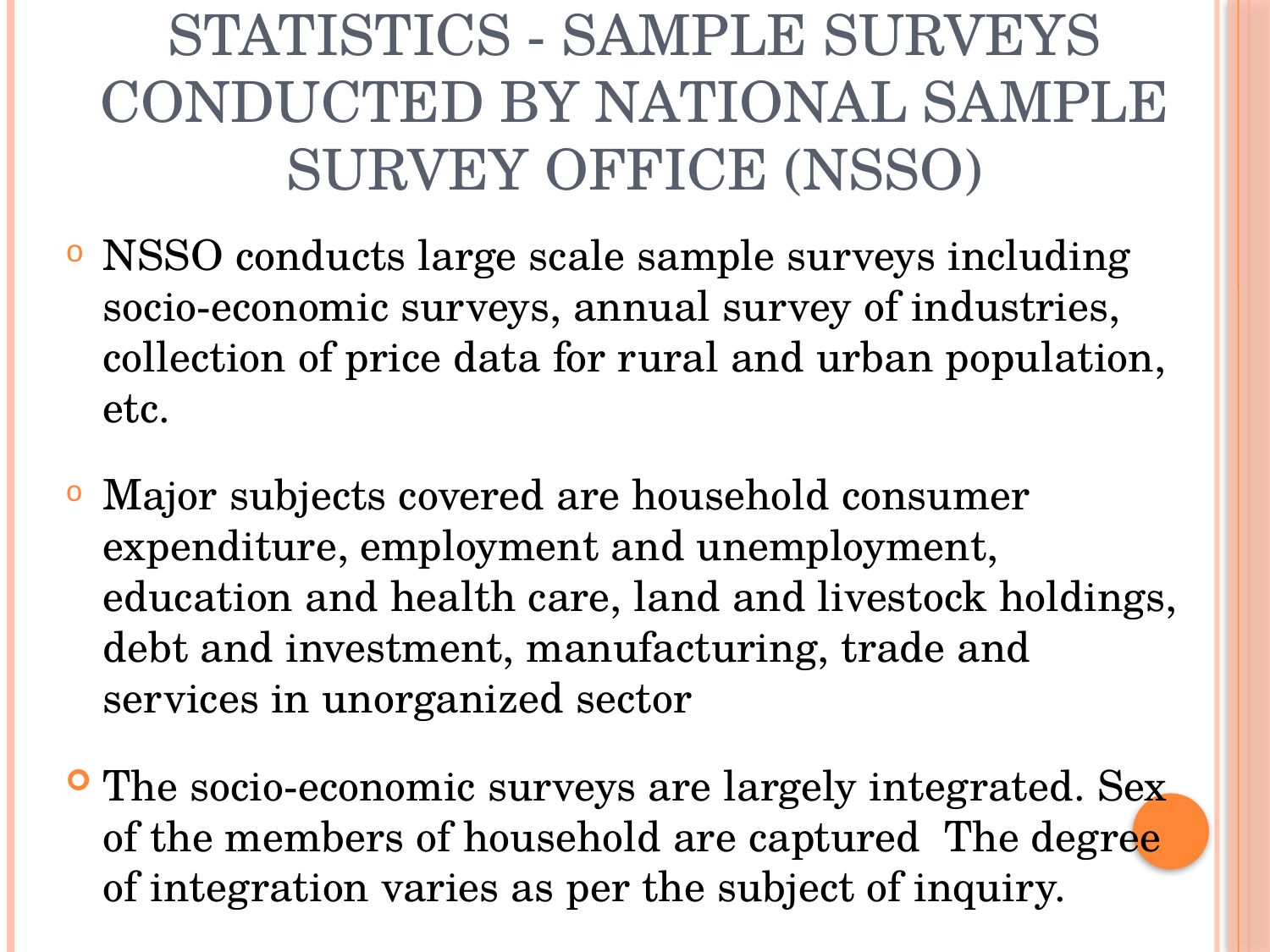

# Integration of Gender into Official Statistics - Sample Surveys conducted by National Sample Survey Office (NSSO)
NSSO conducts large scale sample surveys including socio-economic surveys, annual survey of industries, collection of price data for rural and urban population, etc.

Major subjects covered are household consumer expenditure, employment and unemployment, education and health care, land and livestock holdings, debt and investment, manufacturing, trade and services in unorganized sector

The socio-economic surveys are largely integrated. Sex of the members of household are captured  The degree of integration varies as per the subject of inquiry.